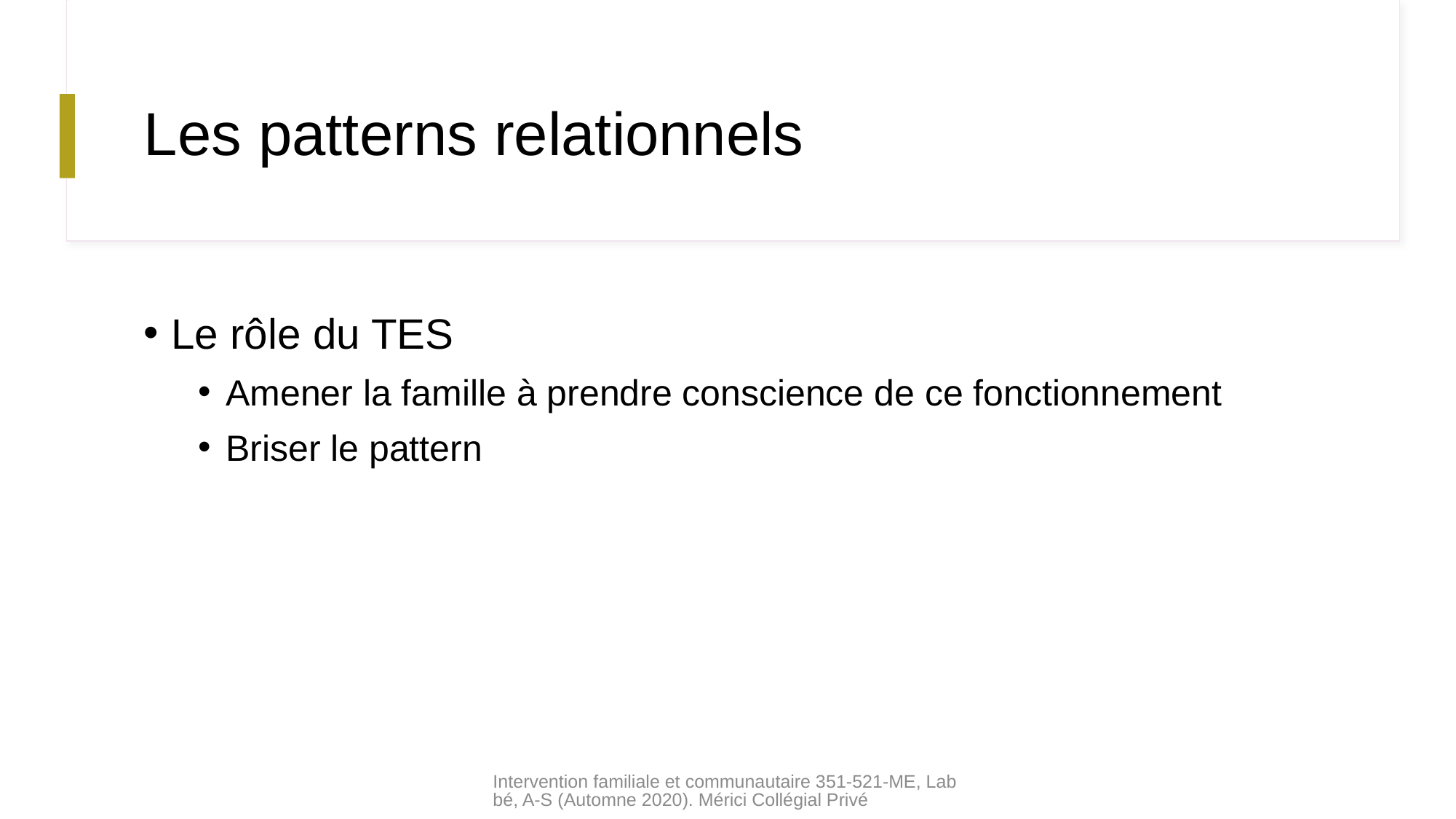

# Les patterns relationnels
Le rôle du TES
Amener la famille à prendre conscience de ce fonctionnement
Briser le pattern
Intervention familiale et communautaire 351-521-ME, Labbé, A-S (Automne 2020). Mérici Collégial Privé